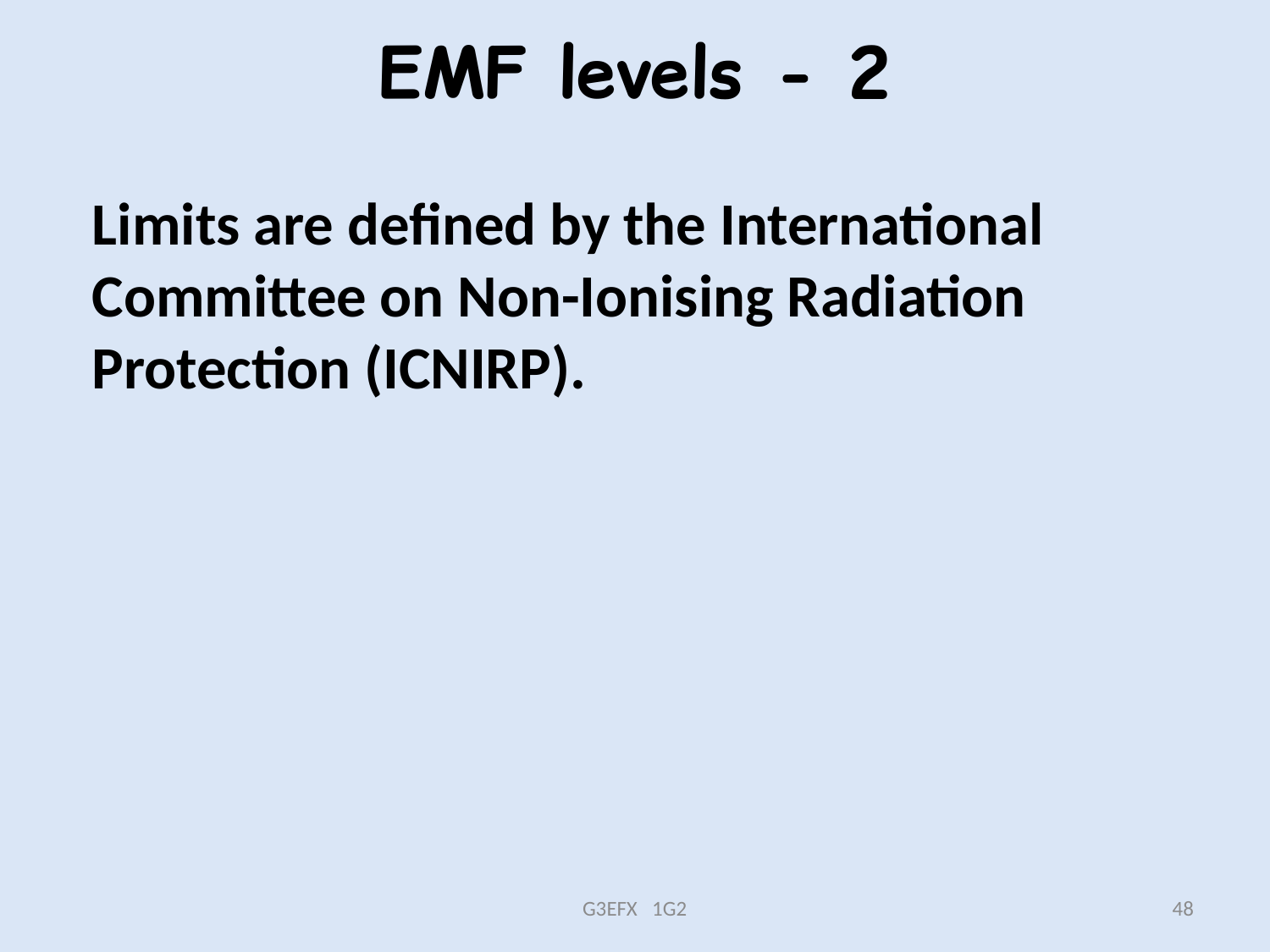

# EMF levels - 2
Limits are defined by the International Committee on Non-Ionising Radiation Protection (ICNIRP).

G3EFX   1G2
48